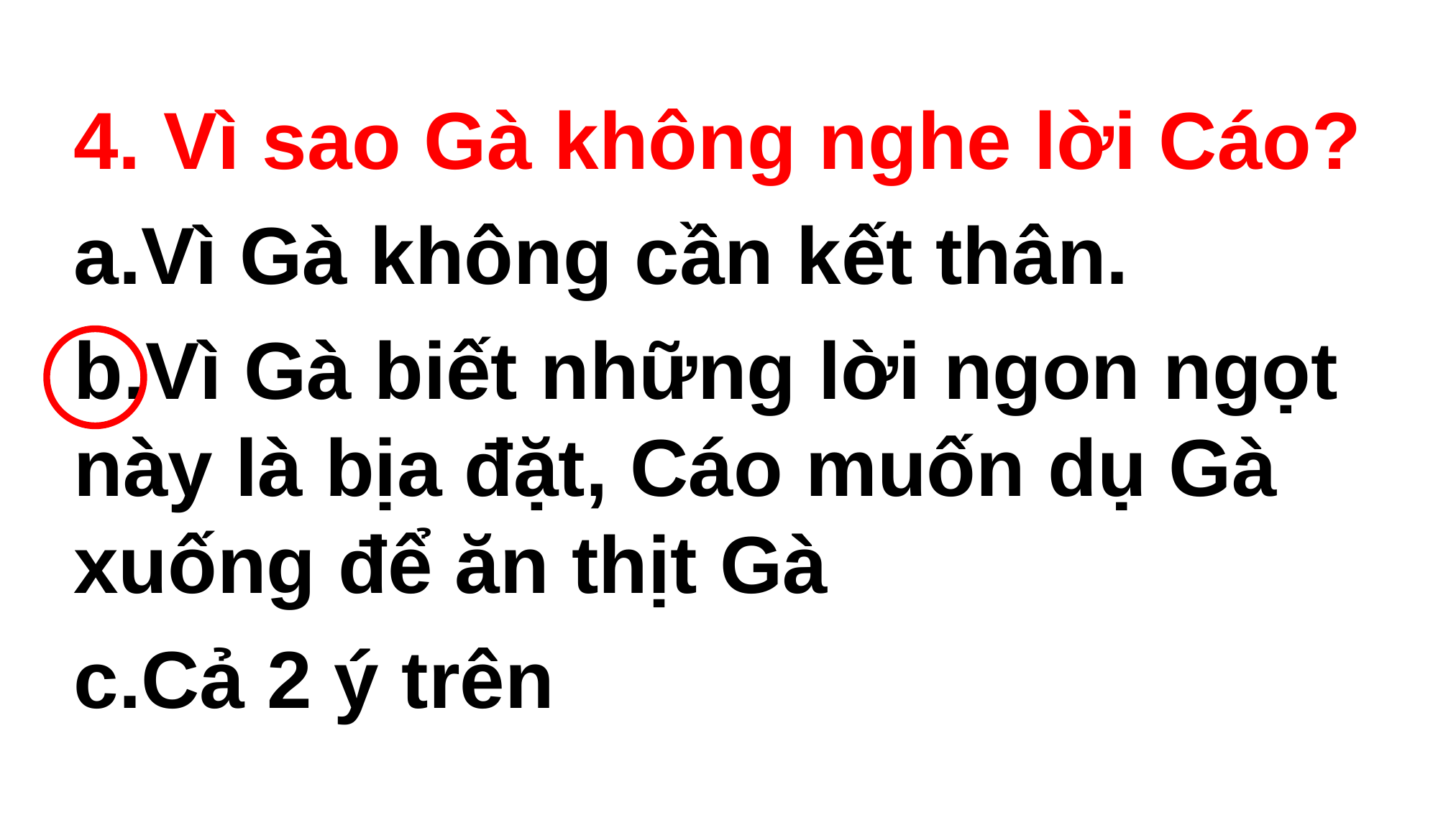

4. Vì sao Gà không nghe lời Cáo?
Vì Gà không cần kết thân.
Vì Gà biết những lời ngon ngọt này là bịa đặt, Cáo muốn dụ Gà xuống để ăn thịt Gà
Cả 2 ý trên